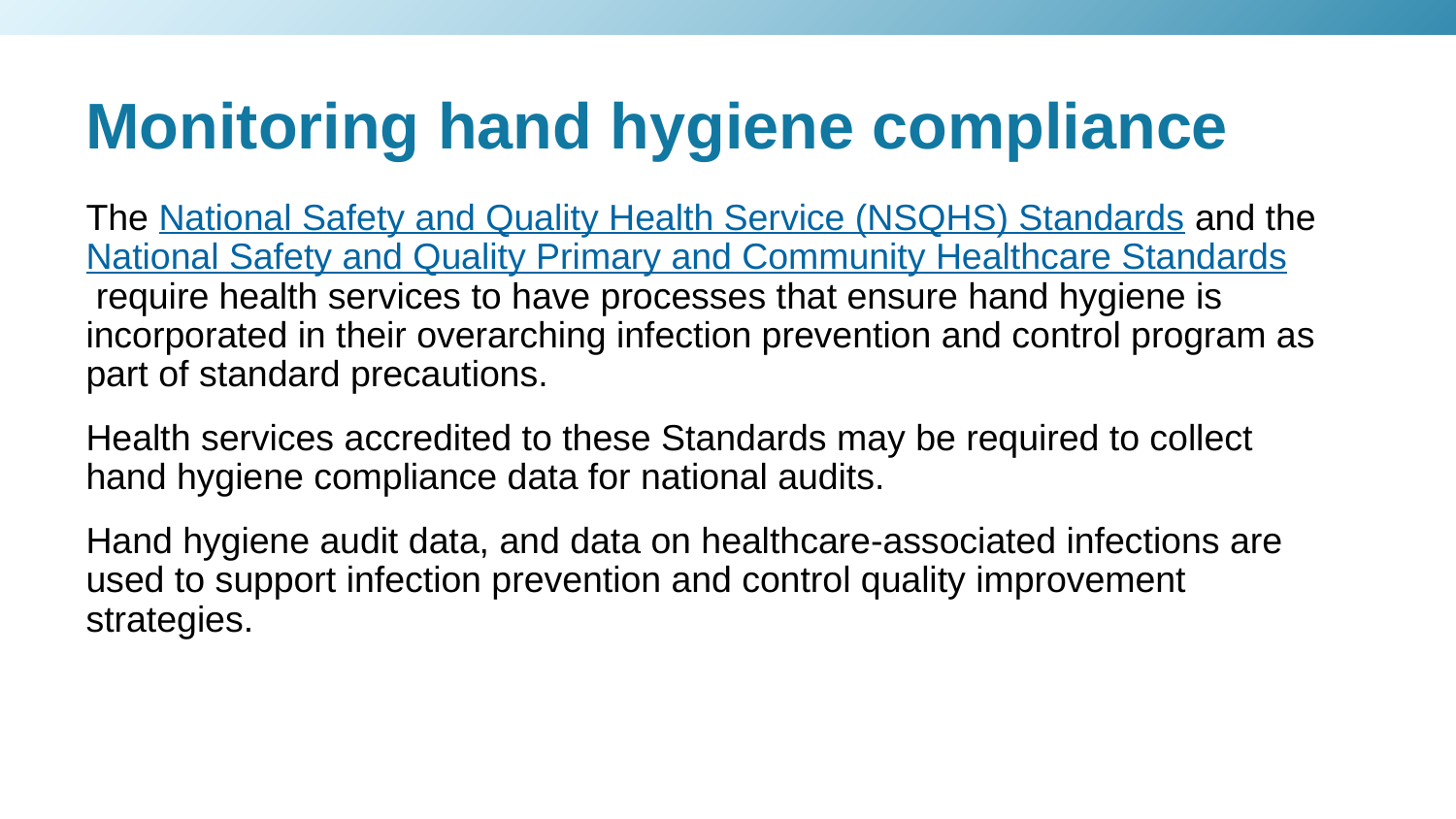

# Monitoring hand hygiene compliance
The National Safety and Quality Health Service (NSQHS) Standards and the National Safety and Quality Primary and Community Healthcare Standards require health services to have processes that ensure hand hygiene is incorporated in their overarching infection prevention and control program as part of standard precautions.
Health services accredited to these Standards may be required to collect hand hygiene compliance data for national audits.
Hand hygiene audit data, and data on healthcare-associated infections are used to support infection prevention and control quality improvement strategies.